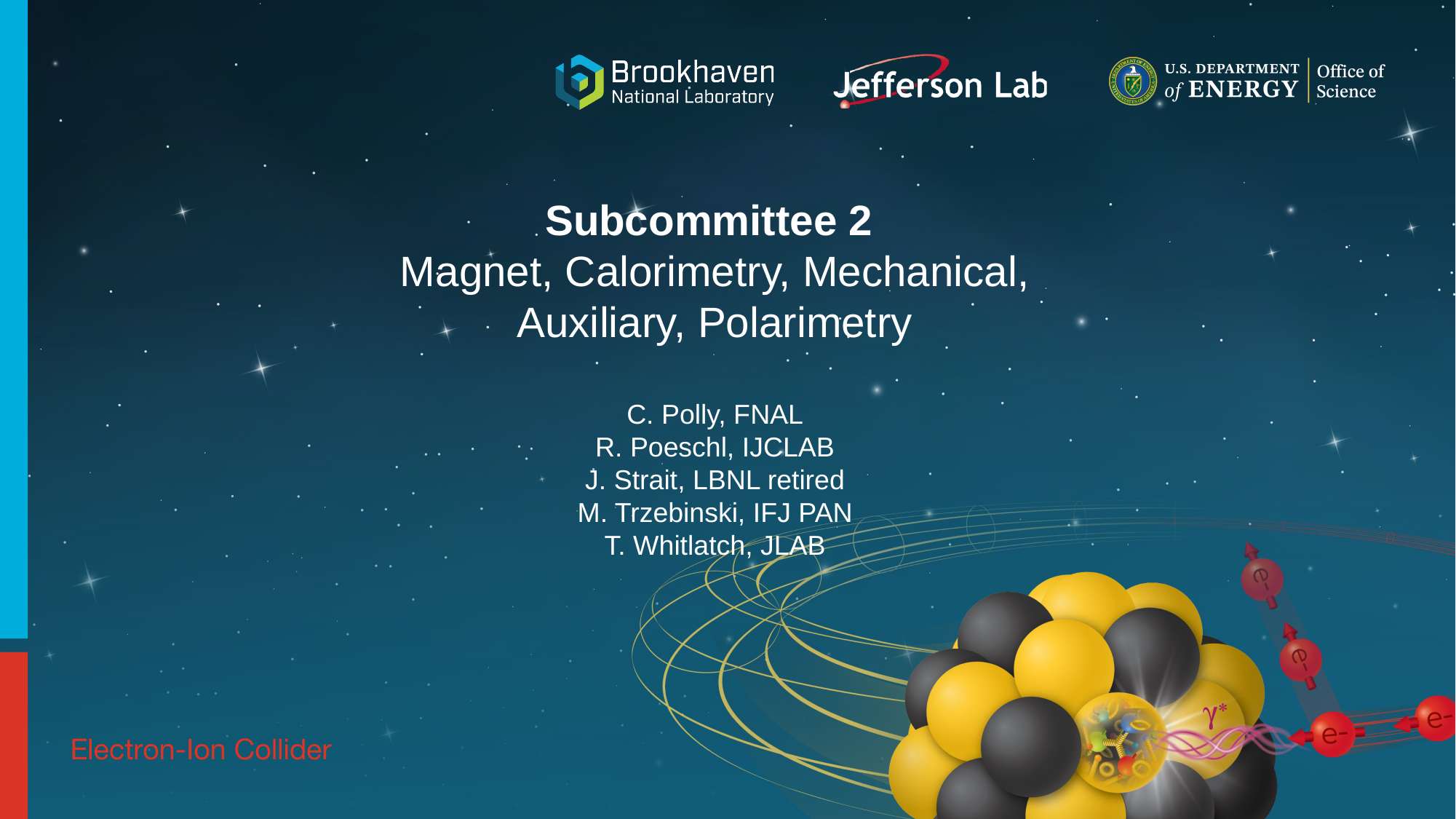

Subcommittee 2
Magnet, Calorimetry, Mechanical, Auxiliary, Polarimetry

C. Polly, FNAL
R. Poeschl, IJCLAB
J. Strait, LBNL retired
M. Trzebinski, IFJ PAN
T. Whitlatch, JLAB